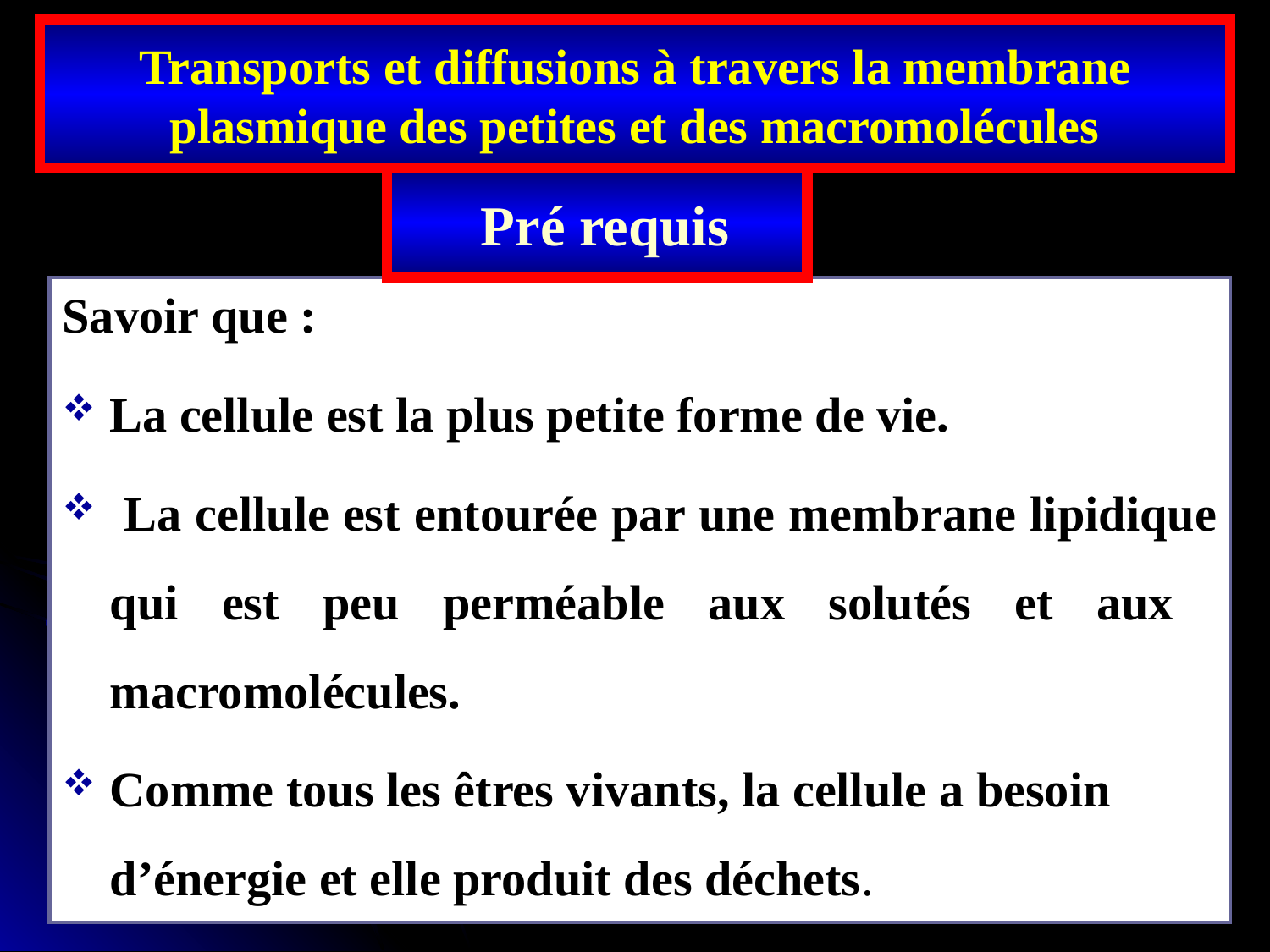

Transports et diffusions à travers la membrane plasmique des petites et des macromolécules
 Pré requis
Savoir que :
La cellule est la plus petite forme de vie.
 La cellule est entourée par une membrane lipidique qui est peu perméable aux solutés et aux  macromolécules.
Comme tous les êtres vivants, la cellule a besoin d’énergie et elle produit des déchets.